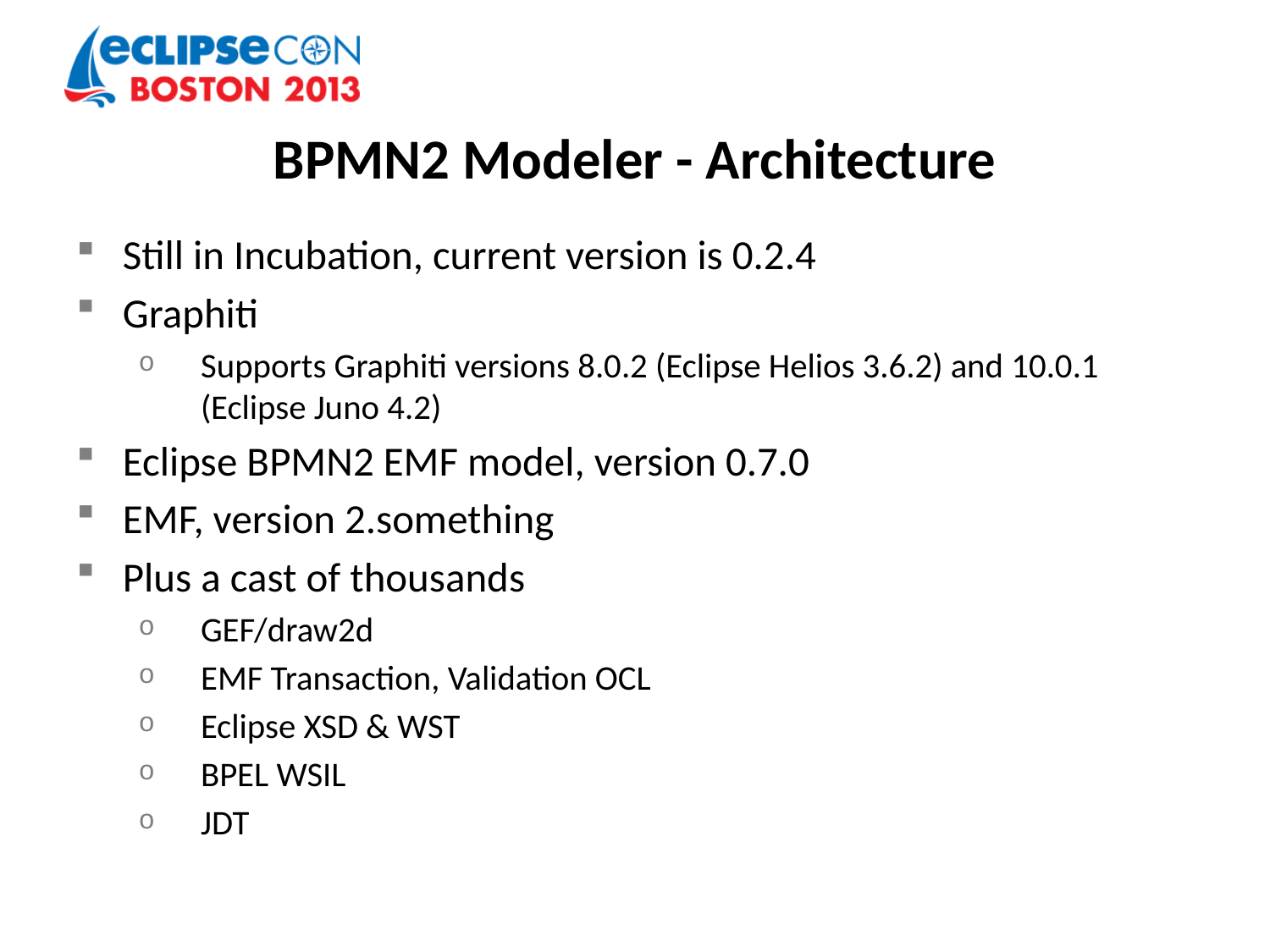

# BPMN2 Modeler - Architecture
Still in Incubation, current version is 0.2.4
Graphiti
Supports Graphiti versions 8.0.2 (Eclipse Helios 3.6.2) and 10.0.1 (Eclipse Juno 4.2)
Eclipse BPMN2 EMF model, version 0.7.0
EMF, version 2.something
Plus a cast of thousands
GEF/draw2d
EMF Transaction, Validation OCL
Eclipse XSD & WST
BPEL WSIL
JDT